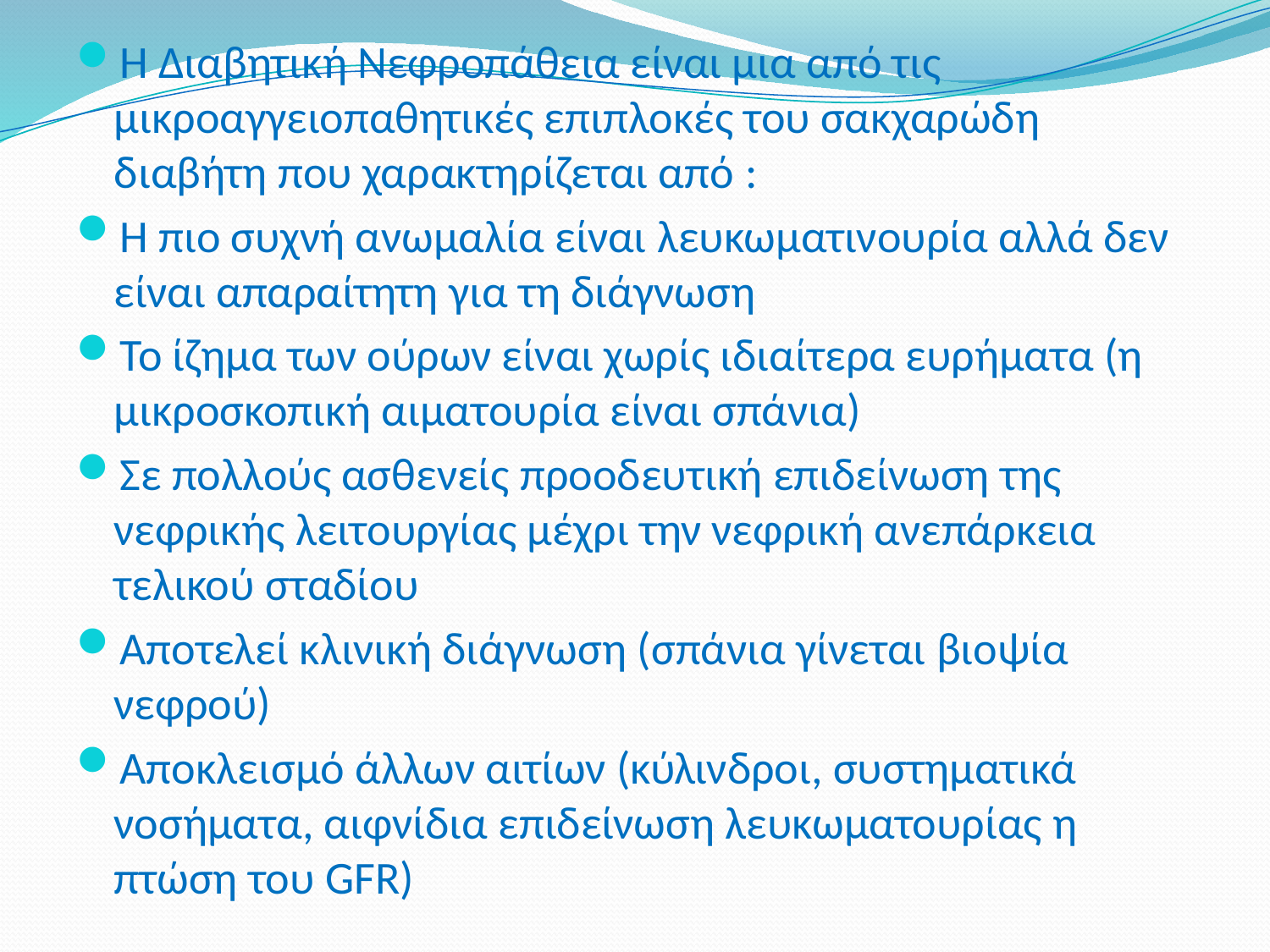

Η Διαβητική Νεφροπάθεια είναι μια από τις µικροαγγειοπαθητικές επιπλοκές του σακχαρώδη διαβήτη που χαρακτηρίζεται από :
Η πιο συχνή ανωμαλία είναι λευκωµατινουρία αλλά δεν είναι απαραίτητη για τη διάγνωση
Το ίζημα των ούρων είναι χωρίς ιδιαίτερα ευρήματα (η μικροσκοπική αιματουρία είναι σπάνια)
Σε πολλούς ασθενείς προοδευτική επιδείνωση της νεφρικής λειτουργίας μέχρι την νεφρική ανεπάρκεια τελικού σταδίου
Αποτελεί κλινική διάγνωση (σπάνια γίνεται βιοψία νεφρού)
Αποκλεισμό άλλων αιτίων (κύλινδροι, συστηματικά νοσήματα, αιφνίδια επιδείνωση λευκωματουρίας η πτώση του GFR)